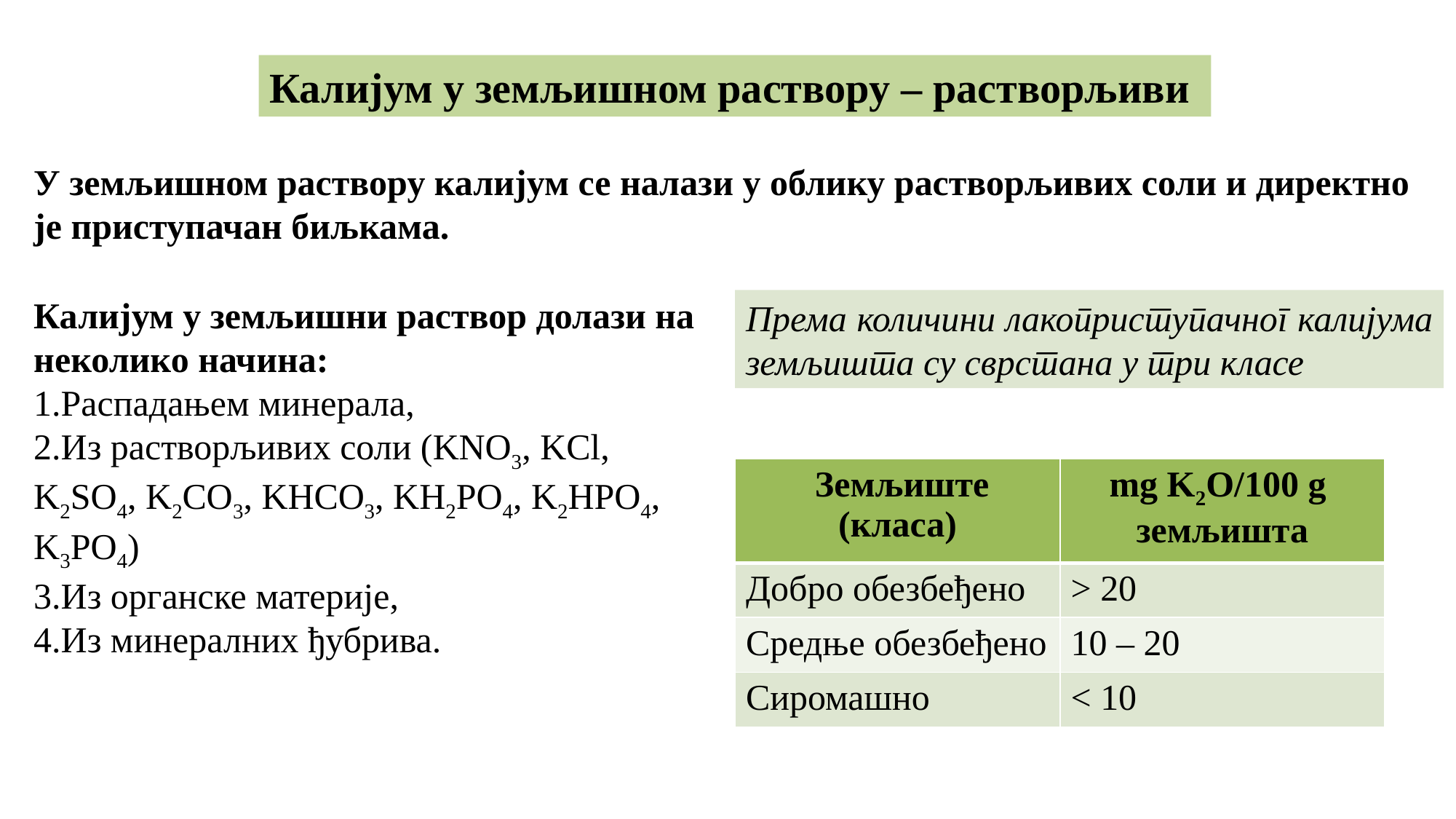

Калијум у земљишном раствору – растворљиви
У земљишном раствору калијум се налази у облику растворљивих соли и директно је приступачан биљкама.
Калијум у земљишни раствор долази на неколико начина:
Распадањем минерала,
Из растворљивих соли (KNO3, KCl, K2SO4, K2CO3, KHCO3, KH2PO4, K2HPO4, K3PO4)
Из органске материје,
Из минералних ђубрива.
Према количини лакоприступачног калијума земљишта су сврстана у три класе
| Земљиште (класа) | mg K2O/100 g земљишта |
| --- | --- |
| Добро обезбеђено | > 20 |
| Средње обезбеђено | 10 – 20 |
| Сиромашно | < 10 |